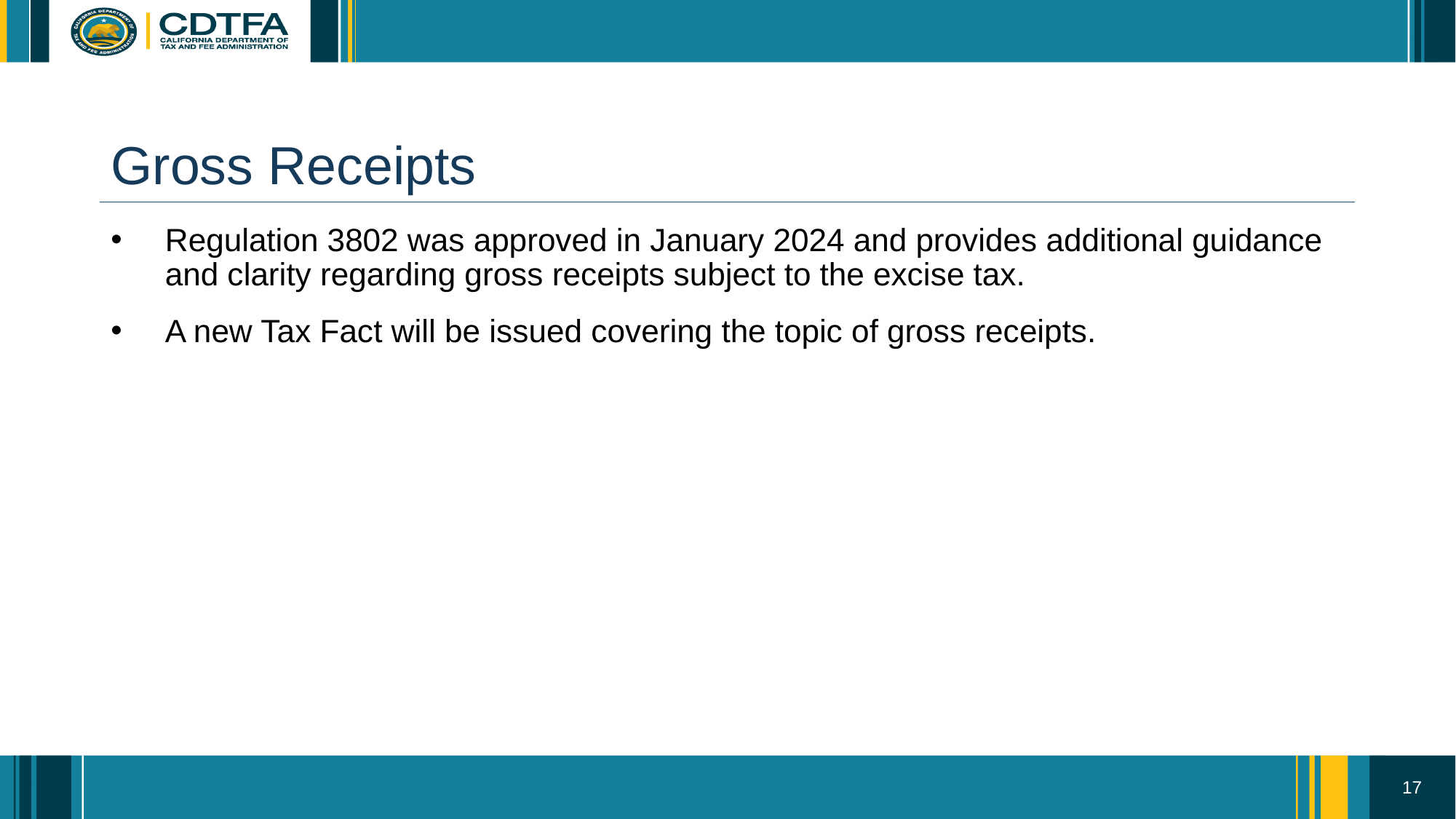

# Gross Receipts
Regulation 3802 was approved in January 2024 and provides additional guidance and clarity regarding gross receipts subject to the excise tax.
A new Tax Fact will be issued covering the topic of gross receipts.
17